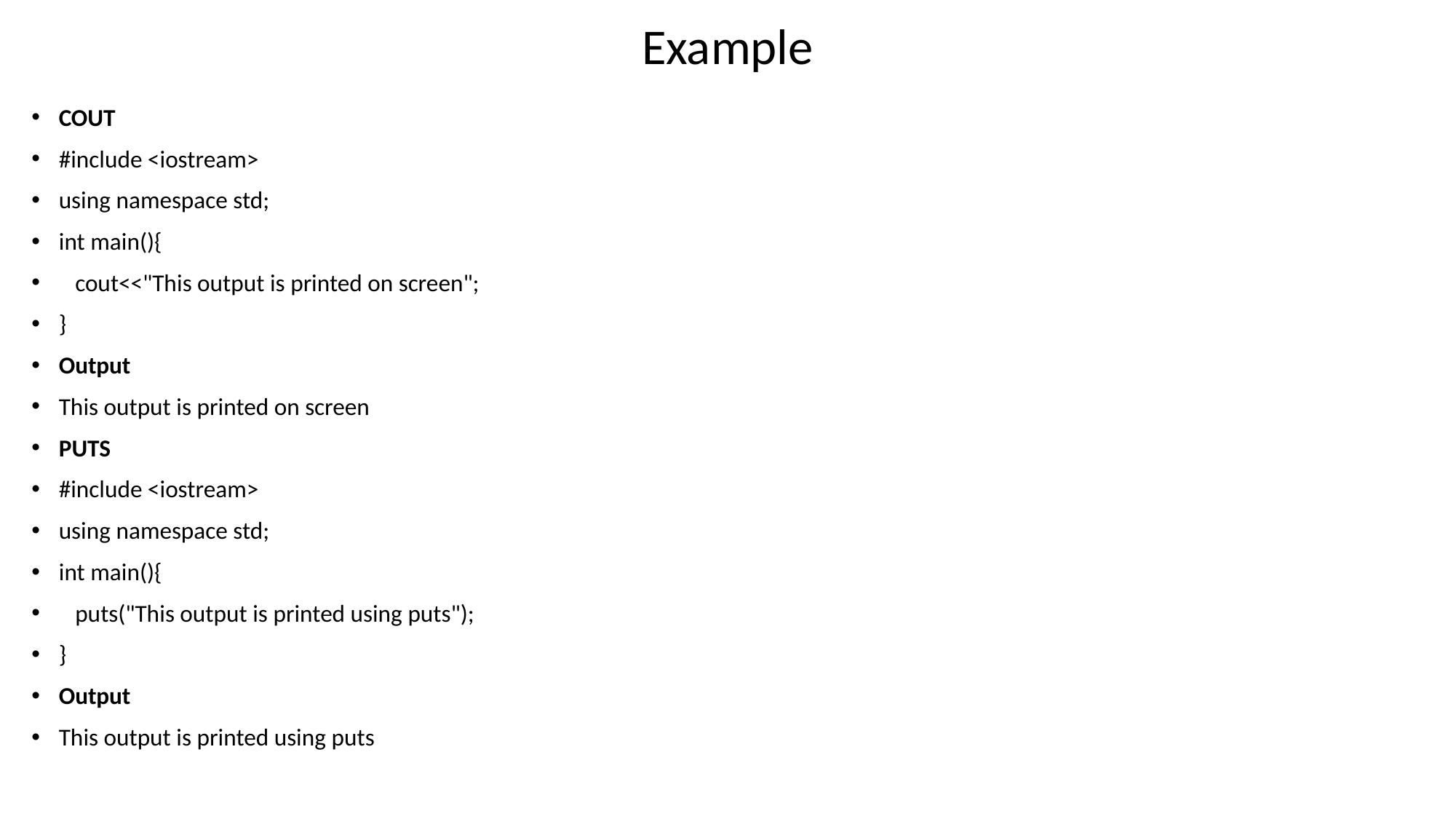

# Example
COUT
#include <iostream>
using namespace std;
int main(){
   cout<<"This output is printed on screen";
}
Output
This output is printed on screen
PUTS
#include <iostream>
using namespace std;
int main(){
   puts("This output is printed using puts");
}
Output
This output is printed using puts